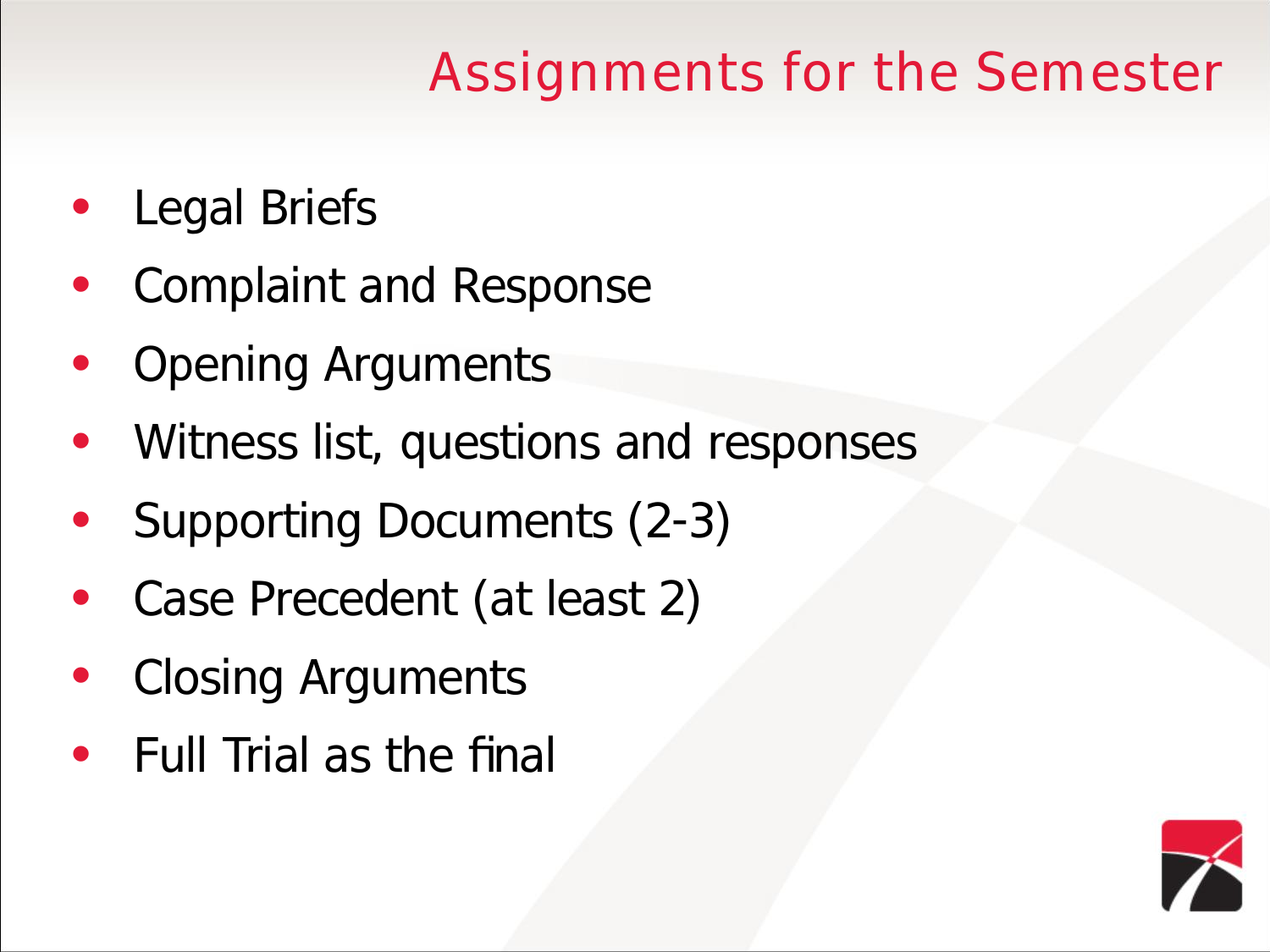

# Assignments for the Semester
Legal Briefs
Complaint and Response
Opening Arguments
Witness list, questions and responses
Supporting Documents (2-3)
Case Precedent (at least 2)
Closing Arguments
Full Trial as the final